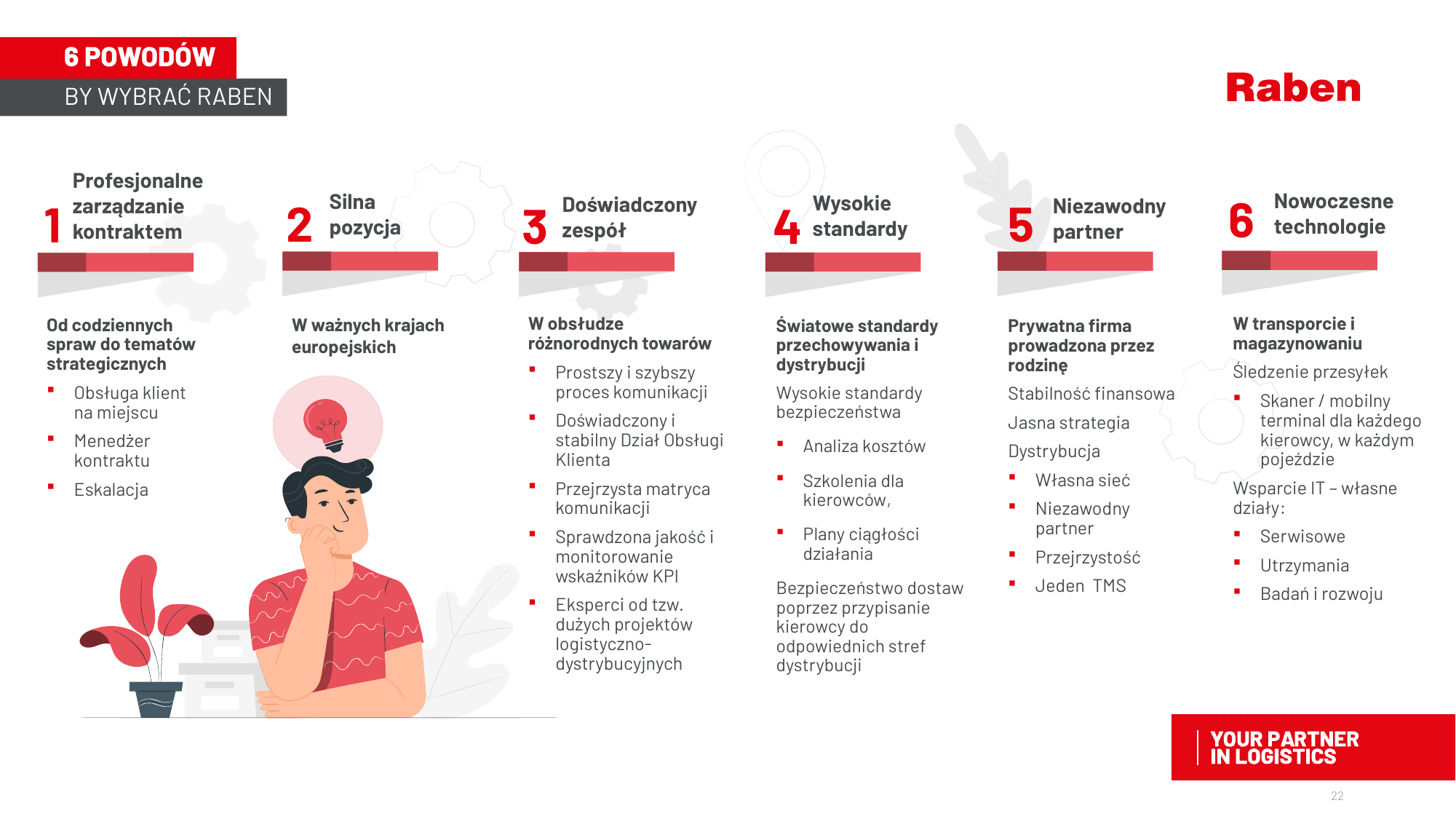

# 6 powodów
By wybrać raben

Niezawodny   partner
5

Wysokie  standardy
4

Profesjonalne zarządzanie
kontraktem
1

Nowoczesne  technologie
6

Silna
pozycja
2

Doświadczony zespół
3

W ważnych krajach europejskich
W transporcie i magazynowaniu
Śledzenie przesyłek
Skaner / mobilny terminal dla każdego kierowcy, w każdym pojeździe
Wsparcie IT – własne działy:
Serwisowe
Utrzymania
Badań i rozwoju
W obsłudze różnorodnych towarów
Prostszy i szybszy proces komunikacji
Doświadczony i stabilny Dział Obsługi Klienta
Przejrzysta matryca komunikacji
Sprawdzona jakość i monitorowanie wskaźników KPI
Eksperci od tzw. dużych projektów logistyczno-dystrybucyjnych
Od codziennych spraw do tematów strategicznych
Obsługa klient na miejscu
Menedżer kontraktu
Eskalacja
Światowe standardy przechowywania i dystrybucji
Wysokie standardy bezpieczeństwa
Analiza kosztów
Szkolenia dla kierowców,
Plany ciągłości działania
Bezpieczeństwo dostaw poprzez przypisanie kierowcy do odpowiednich stref dystrybucji
Prywatna firma prowadzona przez rodzinę
Stabilność finansowa
Jasna strategia
Dystrybucja
Własna sieć
Niezawodny partner
Przejrzystość
Jeden  TMS

22